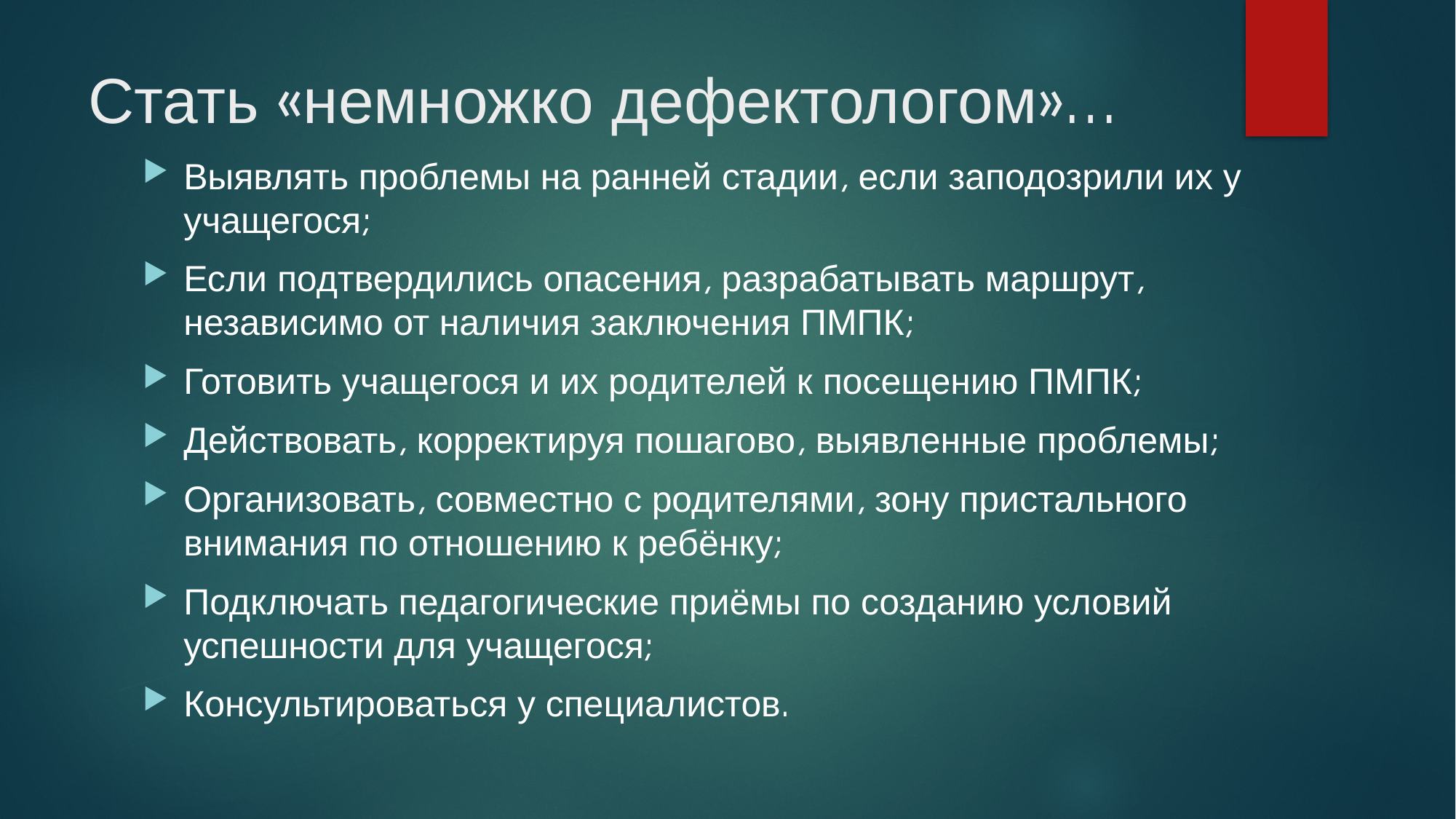

# Стать «немножко дефектологом»…
Выявлять проблемы на ранней стадии, если заподозрили их у учащегося;
Если подтвердились опасения, разрабатывать маршрут, независимо от наличия заключения ПМПК;
Готовить учащегося и их родителей к посещению ПМПК;
Действовать, корректируя пошагово, выявленные проблемы;
Организовать, совместно с родителями, зону пристального внимания по отношению к ребёнку;
Подключать педагогические приёмы по созданию условий успешности для учащегося;
Консультироваться у специалистов.